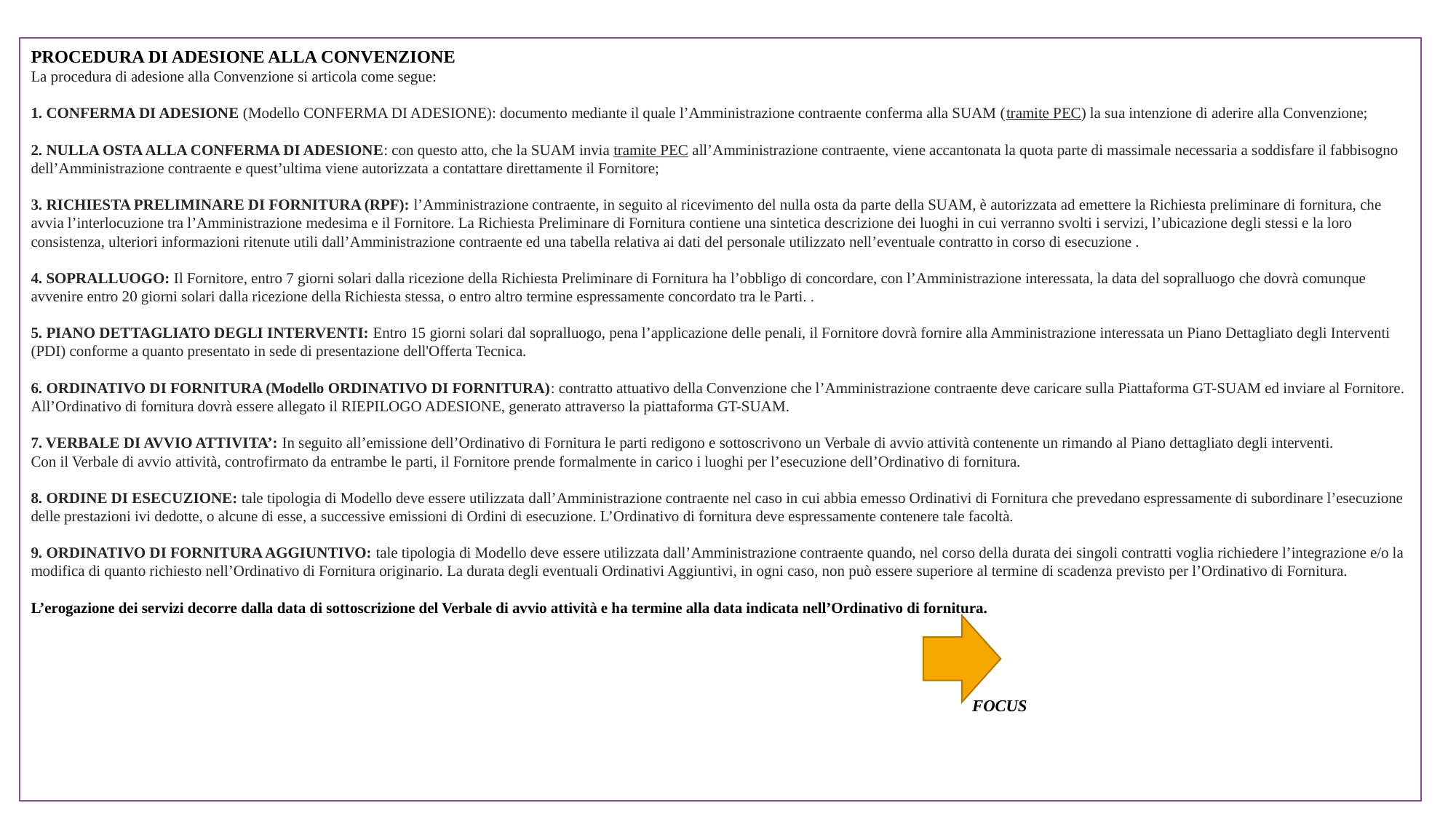

PROCEDURA DI ADESIONE ALLA CONVENZIONE
La procedura di adesione alla Convenzione si articola come segue:
1. CONFERMA DI ADESIONE (Modello CONFERMA DI ADESIONE): documento mediante il quale l’Amministrazione contraente conferma alla SUAM (tramite PEC) la sua intenzione di aderire alla Convenzione;
2. NULLA OSTA ALLA CONFERMA DI ADESIONE: con questo atto, che la SUAM invia tramite PEC all’Amministrazione contraente, viene accantonata la quota parte di massimale necessaria a soddisfare il fabbisogno dell’Amministrazione contraente e quest’ultima viene autorizzata a contattare direttamente il Fornitore;
3. RICHIESTA PRELIMINARE DI FORNITURA (RPF): l’Amministrazione contraente, in seguito al ricevimento del nulla osta da parte della SUAM, è autorizzata ad emettere la Richiesta preliminare di fornitura, che avvia l’interlocuzione tra l’Amministrazione medesima e il Fornitore. La Richiesta Preliminare di Fornitura contiene una sintetica descrizione dei luoghi in cui verranno svolti i servizi, l’ubicazione degli stessi e la loro consistenza, ulteriori informazioni ritenute utili dall’Amministrazione contraente ed una tabella relativa ai dati del personale utilizzato nell’eventuale contratto in corso di esecuzione .
4. SOPRALLUOGO: Il Fornitore, entro 7 giorni solari dalla ricezione della Richiesta Preliminare di Fornitura ha l’obbligo di concordare, con l’Amministrazione interessata, la data del sopralluogo che dovrà comunque avvenire entro 20 giorni solari dalla ricezione della Richiesta stessa, o entro altro termine espressamente concordato tra le Parti. .
5. PIANO DETTAGLIATO DEGLI INTERVENTI: Entro 15 giorni solari dal sopralluogo, pena l’applicazione delle penali, il Fornitore dovrà fornire alla Amministrazione interessata un Piano Dettagliato degli Interventi (PDI) conforme a quanto presentato in sede di presentazione dell'Offerta Tecnica.
6. ORDINATIVO DI FORNITURA (Modello ORDINATIVO DI FORNITURA): contratto attuativo della Convenzione che l’Amministrazione contraente deve caricare sulla Piattaforma GT-SUAM ed inviare al Fornitore. All’Ordinativo di fornitura dovrà essere allegato il RIEPILOGO ADESIONE, generato attraverso la piattaforma GT-SUAM.
7. VERBALE DI AVVIO ATTIVITA’: In seguito all’emissione dell’Ordinativo di Fornitura le parti redigono e sottoscrivono un Verbale di avvio attività contenente un rimando al Piano dettagliato degli interventi.
Con il Verbale di avvio attività, controfirmato da entrambe le parti, il Fornitore prende formalmente in carico i luoghi per l’esecuzione dell’Ordinativo di fornitura.
8. ORDINE DI ESECUZIONE: tale tipologia di Modello deve essere utilizzata dall’Amministrazione contraente nel caso in cui abbia emesso Ordinativi di Fornitura che prevedano espressamente di subordinare l’esecuzione delle prestazioni ivi dedotte, o alcune di esse, a successive emissioni di Ordini di esecuzione. L’Ordinativo di fornitura deve espressamente contenere tale facoltà.
9. ORDINATIVO DI FORNITURA AGGIUNTIVO: tale tipologia di Modello deve essere utilizzata dall’Amministrazione contraente quando, nel corso della durata dei singoli contratti voglia richiedere l’integrazione e/o la modifica di quanto richiesto nell’Ordinativo di Fornitura originario. La durata degli eventuali Ordinativi Aggiuntivi, in ogni caso, non può essere superiore al termine di scadenza previsto per l’Ordinativo di Fornitura.
L’erogazione dei servizi decorre dalla data di sottoscrizione del Verbale di avvio attività e ha termine alla data indicata nell’Ordinativo di fornitura.
                                                                                                                                                                                                                                 FOCUS